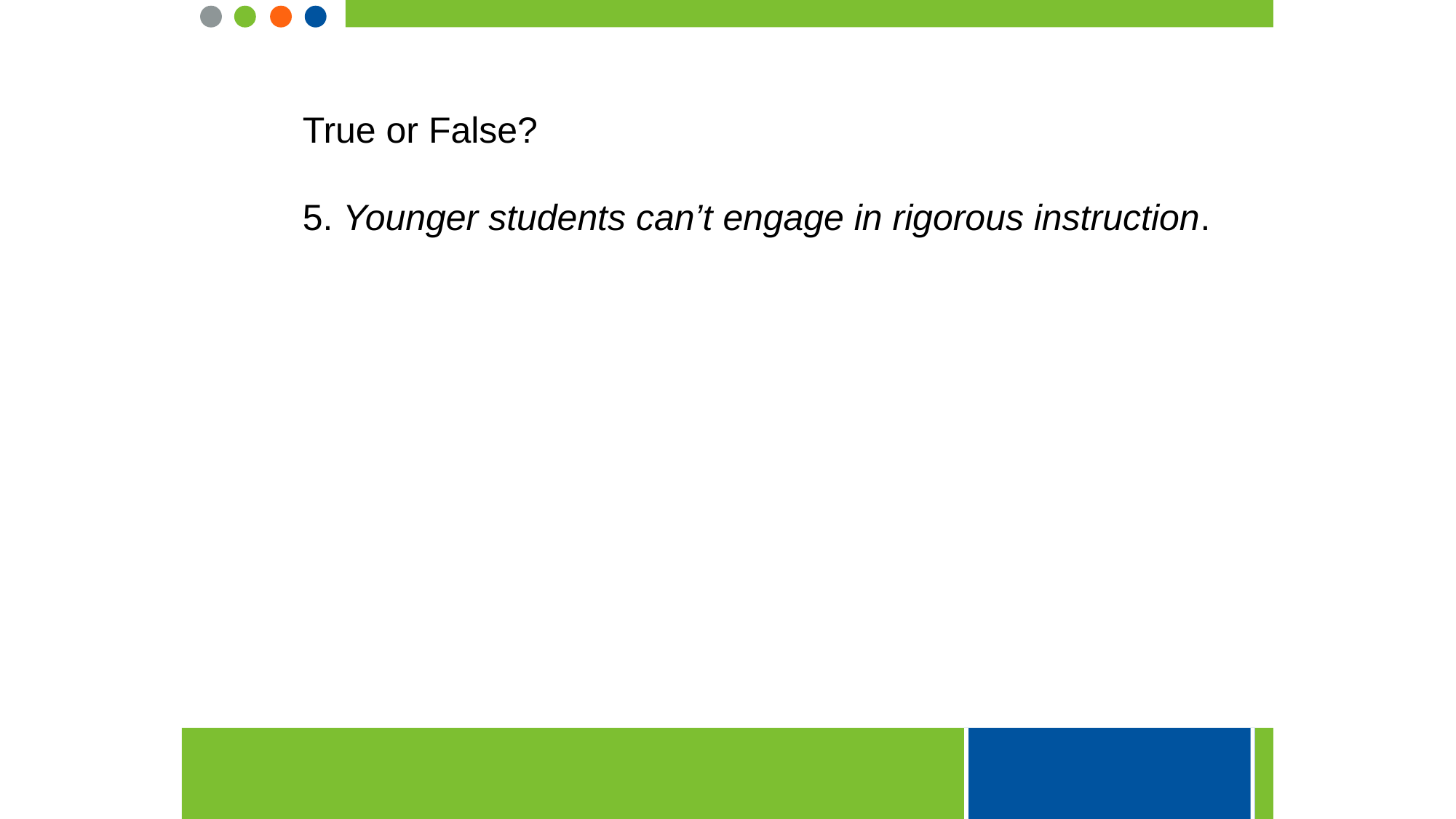

True or False?

5. Younger students can’t engage in rigorous instruction.